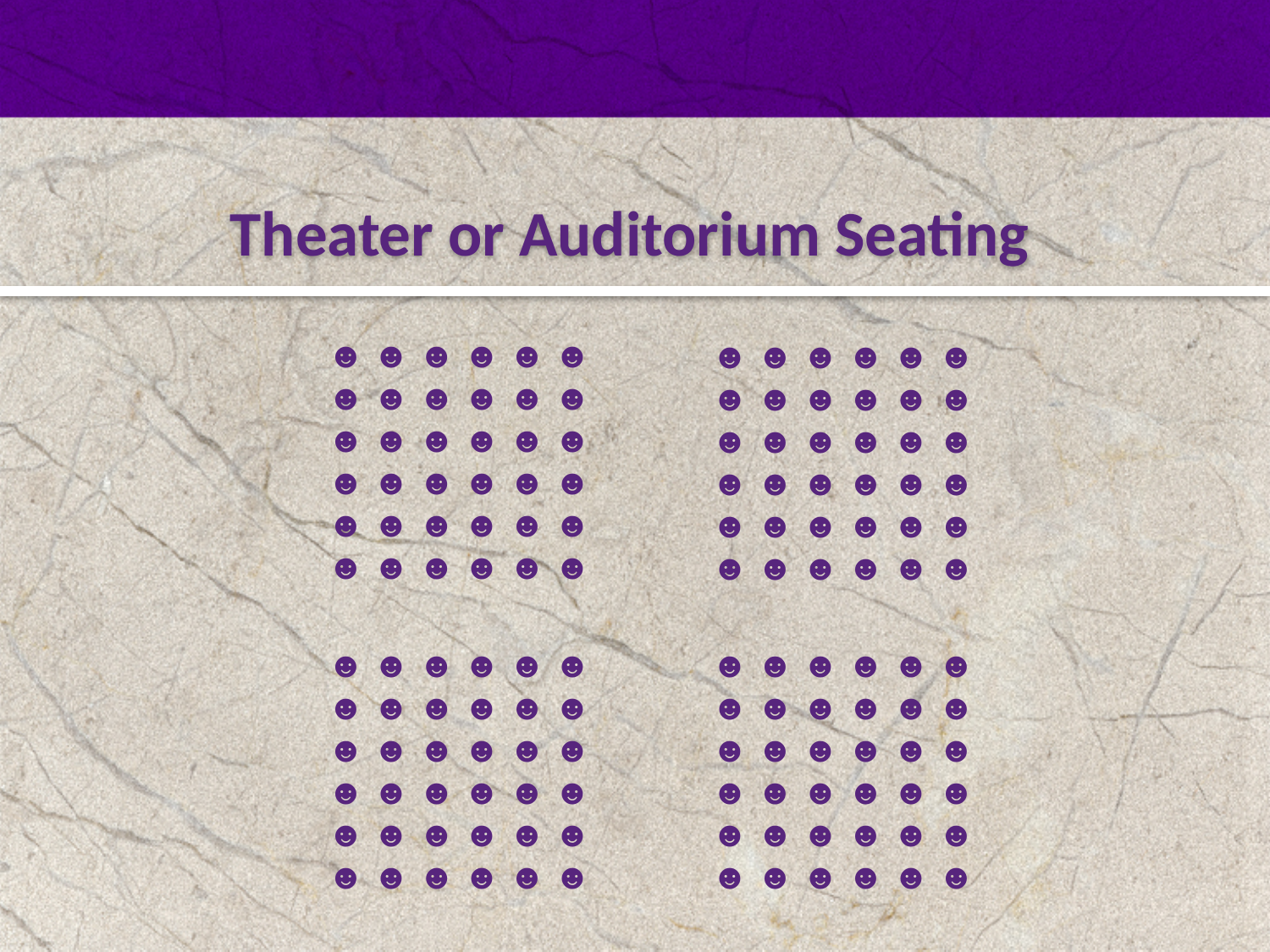

Theater or Auditorium Seating

☻ ☻ ☻ ☻ ☻ ☻
☻ ☻ ☻ ☻ ☻ ☻
☻ ☻ ☻ ☻ ☻ ☻
☻ ☻ ☻ ☻ ☻ ☻
☻ ☻ ☻ ☻ ☻ ☻
☻ ☻ ☻ ☻ ☻ ☻
☻ ☻ ☻ ☻ ☻ ☻
☻ ☻ ☻ ☻ ☻ ☻
☻ ☻ ☻ ☻ ☻ ☻
☻ ☻ ☻ ☻ ☻ ☻
☻ ☻ ☻ ☻ ☻ ☻
☻ ☻ ☻ ☻ ☻ ☻
☻ ☻ ☻ ☻ ☻ ☻
☻ ☻ ☻ ☻ ☻ ☻
☻ ☻ ☻ ☻ ☻ ☻
☻ ☻ ☻ ☻ ☻ ☻
☻ ☻ ☻ ☻ ☻ ☻
☻ ☻ ☻ ☻ ☻ ☻
☻ ☻ ☻ ☻ ☻ ☻
☻ ☻ ☻ ☻ ☻ ☻
☻ ☻ ☻ ☻ ☻ ☻
☻ ☻ ☻ ☻ ☻ ☻
☻ ☻ ☻ ☻ ☻ ☻
☻ ☻ ☻ ☻ ☻ ☻